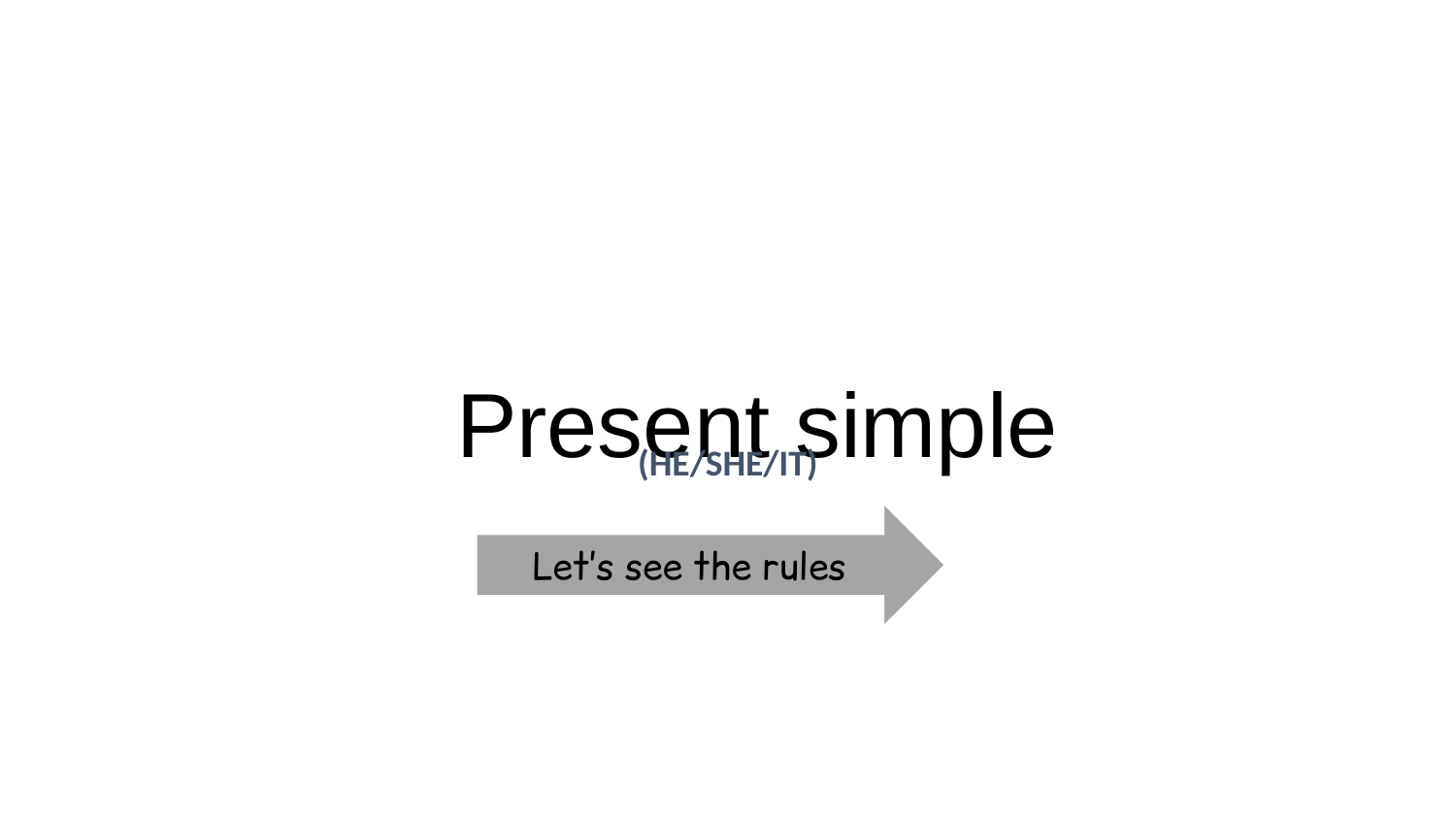

# Present simple
(HE/SHE/IT)
Let’s see the rules